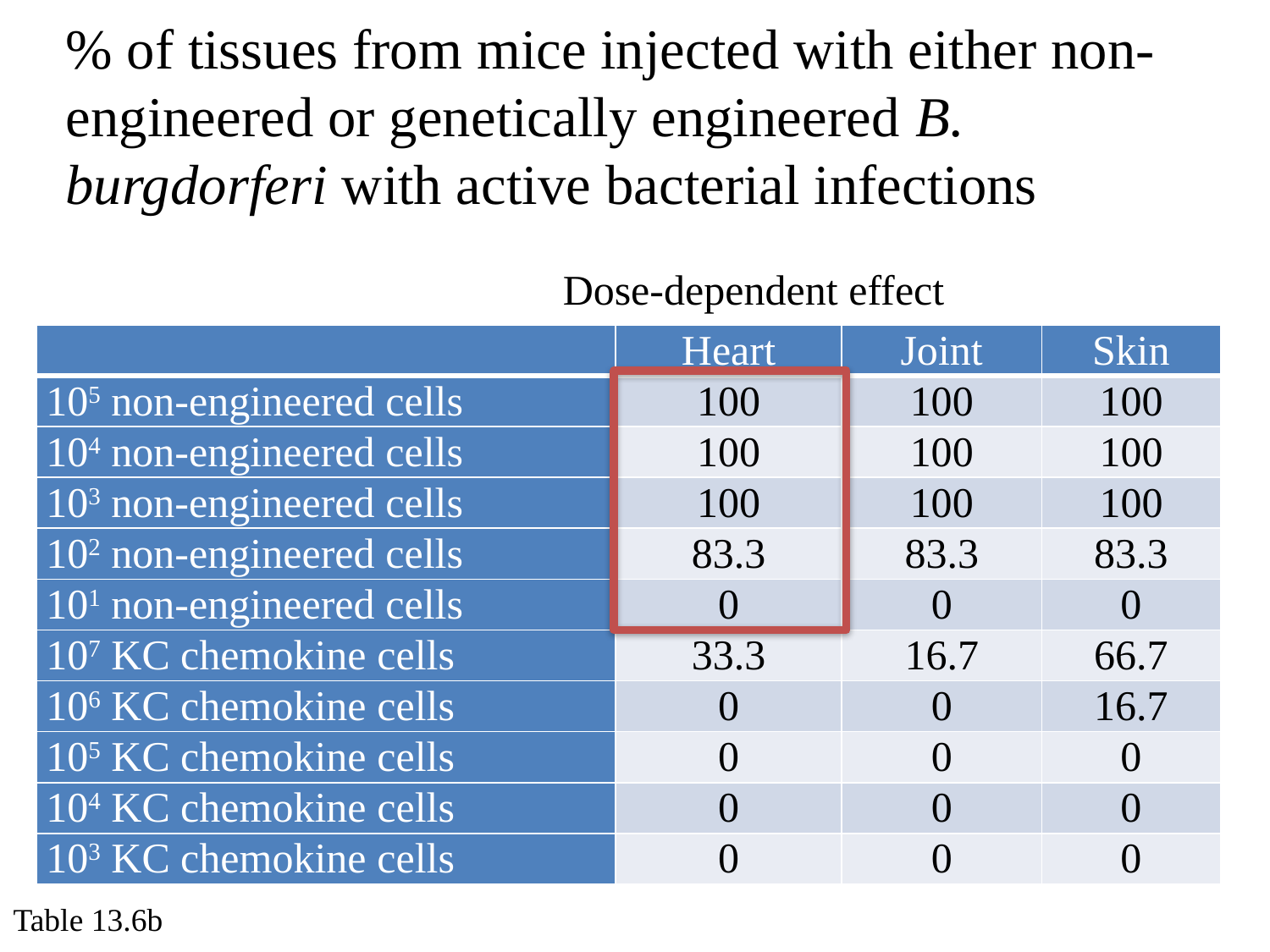

% of tissues from mice injected with either non-engineered or genetically engineered B. burgdorferi with active bacterial infections
Dose-dependent effect
|  | Heart | Joint | Skin |
| --- | --- | --- | --- |
| 105 non-engineered cells | 100 | 100 | 100 |
| 104 non-engineered cells | 100 | 100 | 100 |
| 103 non-engineered cells | 100 | 100 | 100 |
| 102 non-engineered cells | 83.3 | 83.3 | 83.3 |
| 101 non-engineered cells | 0 | 0 | 0 |
| 107 KC chemokine cells | 33.3 | 16.7 | 66.7 |
| 106 KC chemokine cells | 0 | 0 | 16.7 |
| 105 KC chemokine cells | 0 | 0 | 0 |
| 104 KC chemokine cells | 0 | 0 | 0 |
| 103 KC chemokine cells | 0 | 0 | 0 |

Table 13.6b